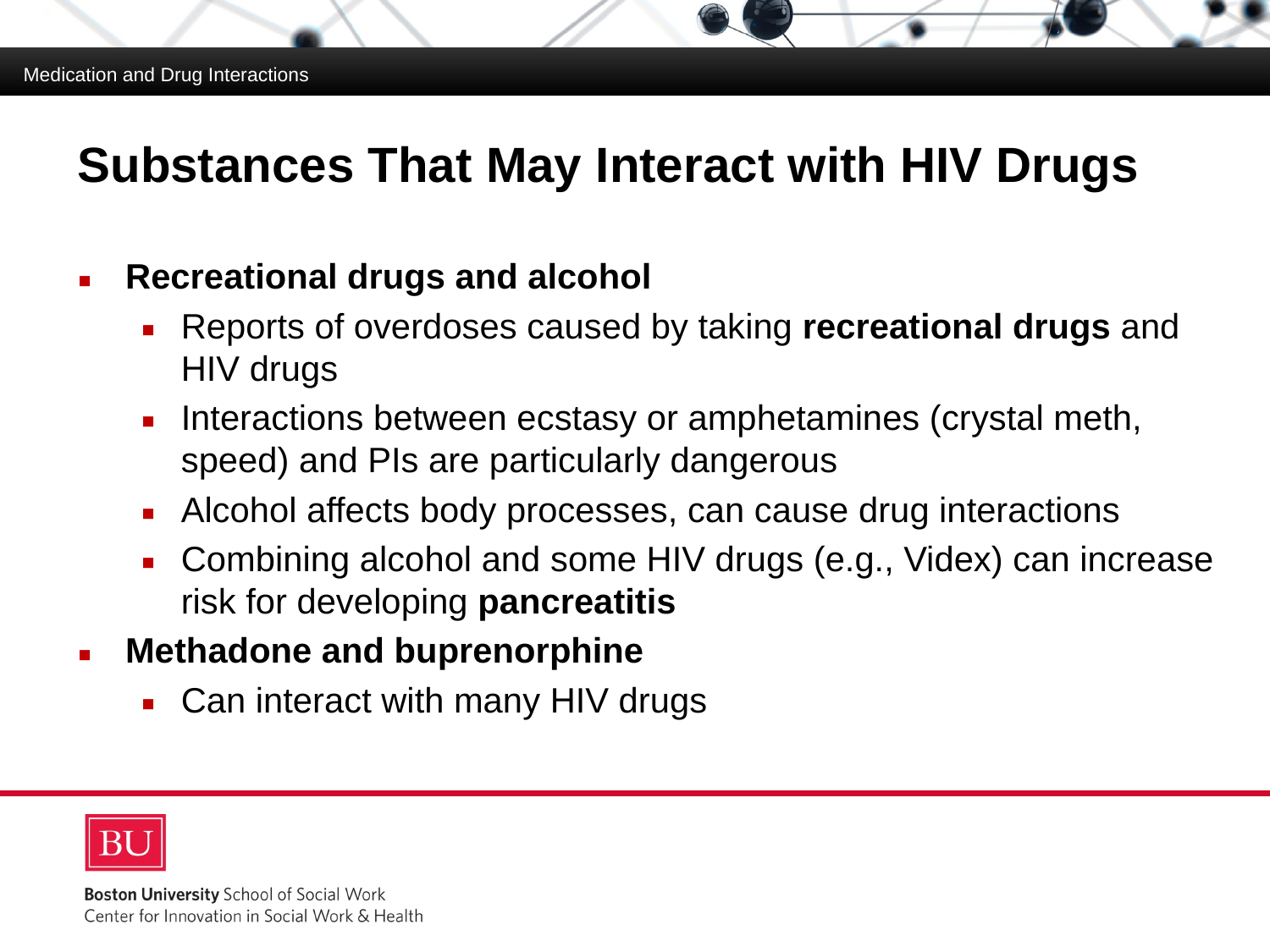

Medication and Drug Interactions
# Substances That May Interact with HIV Drugs
Recreational drugs and alcohol
Reports of overdoses caused by taking recreational drugs and HIV drugs
Interactions between ecstasy or amphetamines (crystal meth, speed) and PIs are particularly dangerous
Alcohol affects body processes, can cause drug interactions
Combining alcohol and some HIV drugs (e.g., Videx) can increase risk for developing pancreatitis
Methadone and buprenorphine
Can interact with many HIV drugs